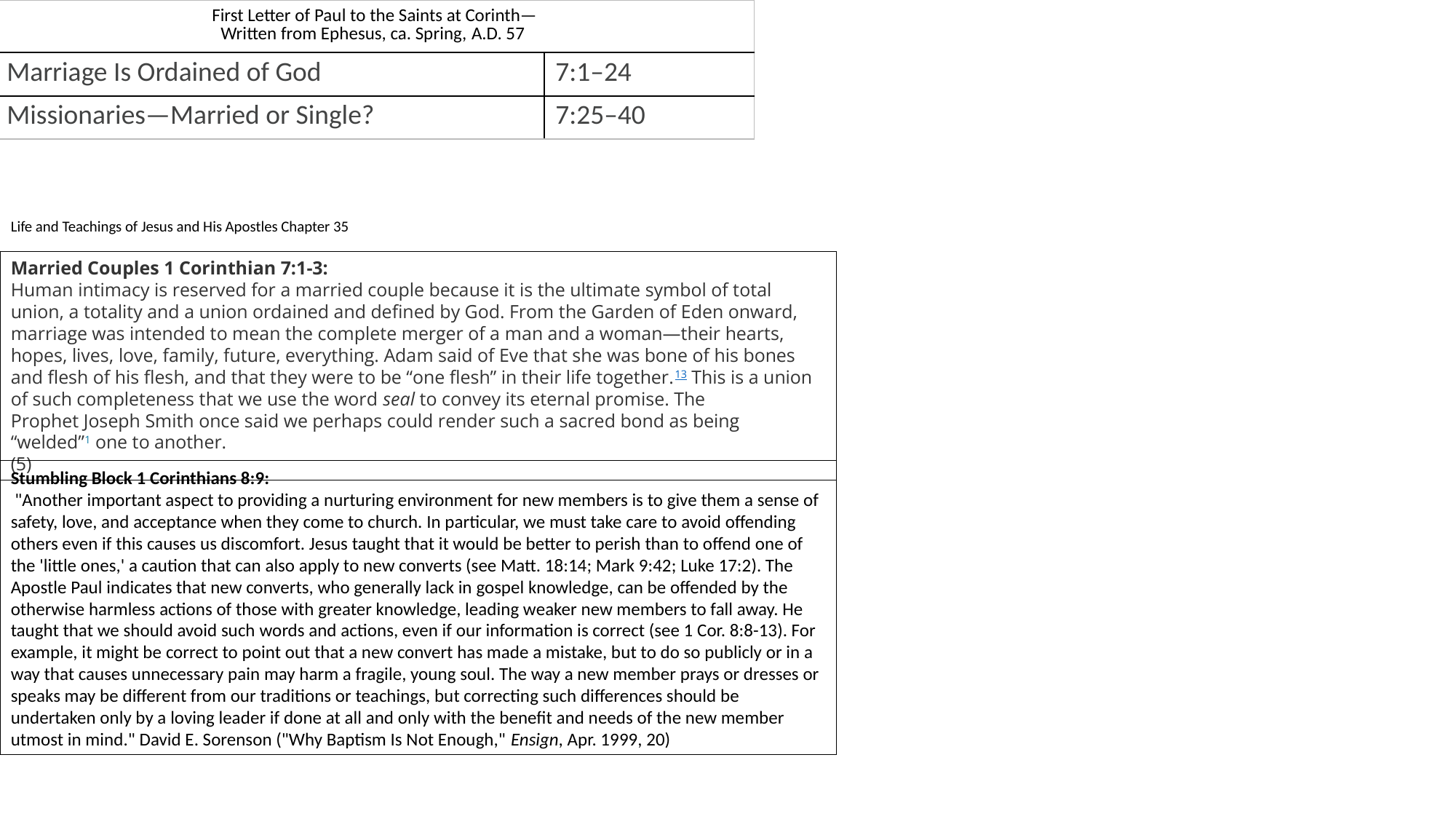

| First Letter of Paul to the Saints at Corinth— Written from Ephesus, ca. Spring, A.D. 57 |  |
| --- | --- |
| Marriage Is Ordained of God | 7:1–24 |
| Missionaries—Married or Single? | 7:25–40 |
Life and Teachings of Jesus and His Apostles Chapter 35
Married Couples 1 Corinthian 7:1-3:
Human intimacy is reserved for a married couple because it is the ultimate symbol of total union, a totality and a union ordained and defined by God. From the Garden of Eden onward, marriage was intended to mean the complete merger of a man and a woman—their hearts, hopes, lives, love, family, future, everything. Adam said of Eve that she was bone of his bones and flesh of his flesh, and that they were to be “one flesh” in their life together.13 This is a union of such completeness that we use the word seal to convey its eternal promise. The Prophet Joseph Smith once said we perhaps could render such a sacred bond as being “welded”1 one to another.
(5)
Stumbling Block 1 Corinthians 8:9:
 "Another important aspect to providing a nurturing environment for new members is to give them a sense of safety, love, and acceptance when they come to church. In particular, we must take care to avoid offending others even if this causes us discomfort. Jesus taught that it would be better to perish than to offend one of the 'little ones,' a caution that can also apply to new converts (see Matt. 18:14; Mark 9:42; Luke 17:2). The Apostle Paul indicates that new converts, who generally lack in gospel knowledge, can be offended by the otherwise harmless actions of those with greater knowledge, leading weaker new members to fall away. He taught that we should avoid such words and actions, even if our information is correct (see 1 Cor. 8:8-13). For example, it might be correct to point out that a new convert has made a mistake, but to do so publicly or in a way that causes unnecessary pain may harm a fragile, young soul. The way a new member prays or dresses or speaks may be different from our traditions or teachings, but correcting such differences should be undertaken only by a loving leader if done at all and only with the benefit and needs of the new member utmost in mind." David E. Sorenson ("Why Baptism Is Not Enough," Ensign, Apr. 1999, 20)